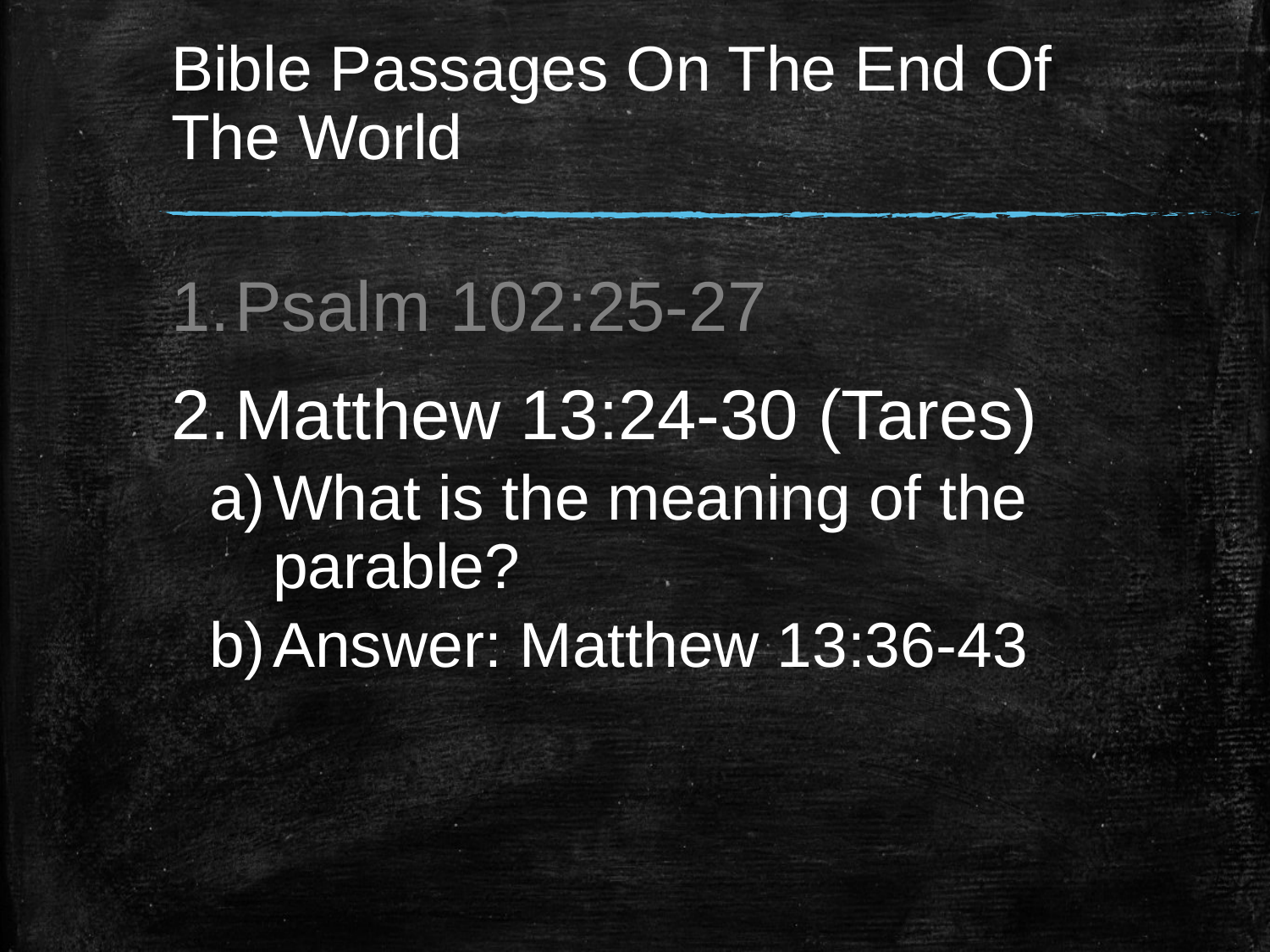

# Bible Passages On The End Of The World
Psalm 102:25-27
Matthew 13:24-30 (Tares)
What is the meaning of the parable?
Answer: Matthew 13:36-43